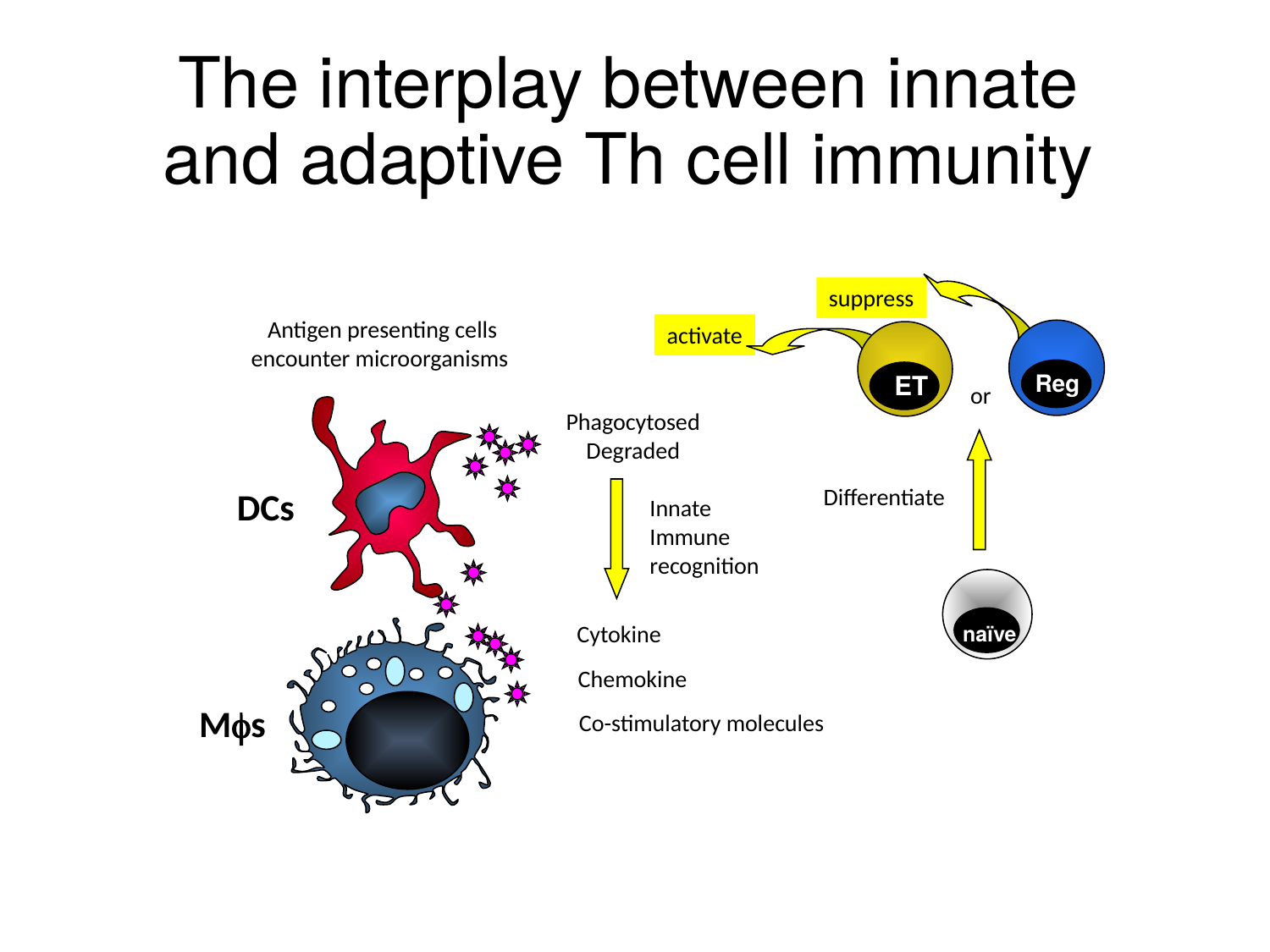

# The interplay between innate and adaptive Th cell immunity
suppress

activate

Antigen presenting cells
encounter microorganisms

Reg
or

ET

Phagocytosed
Degraded

Innate
Immune
recognition

Differentiate

naïve
DCs
Cytokine

Chemokine
Mφs
Co-stimulatory molecules